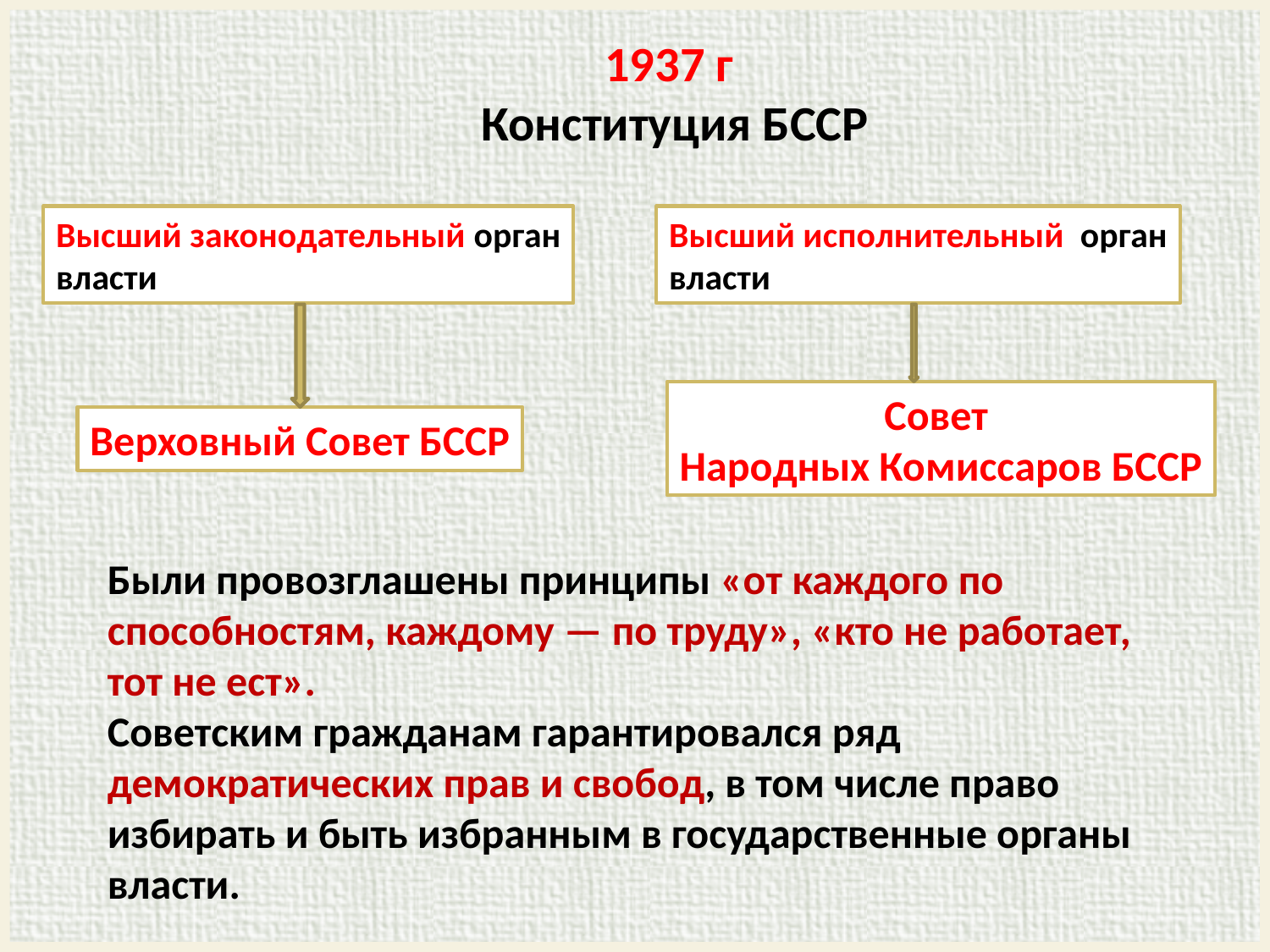

1937 г
Конституция БССР
Высший законодательный орган
власти
Высший исполнительный  орган
власти

Совет
Народных Комиссаров БССР
Верховный Совет БССР
Были провозглашены принципы «от каждого по способностям, каждому — по труду», «кто не работает, тот не ест».
Советским гражданам гарантировался ряд демократических прав и свобод, в том числе право избирать и быть избранным в государственные органы власти.